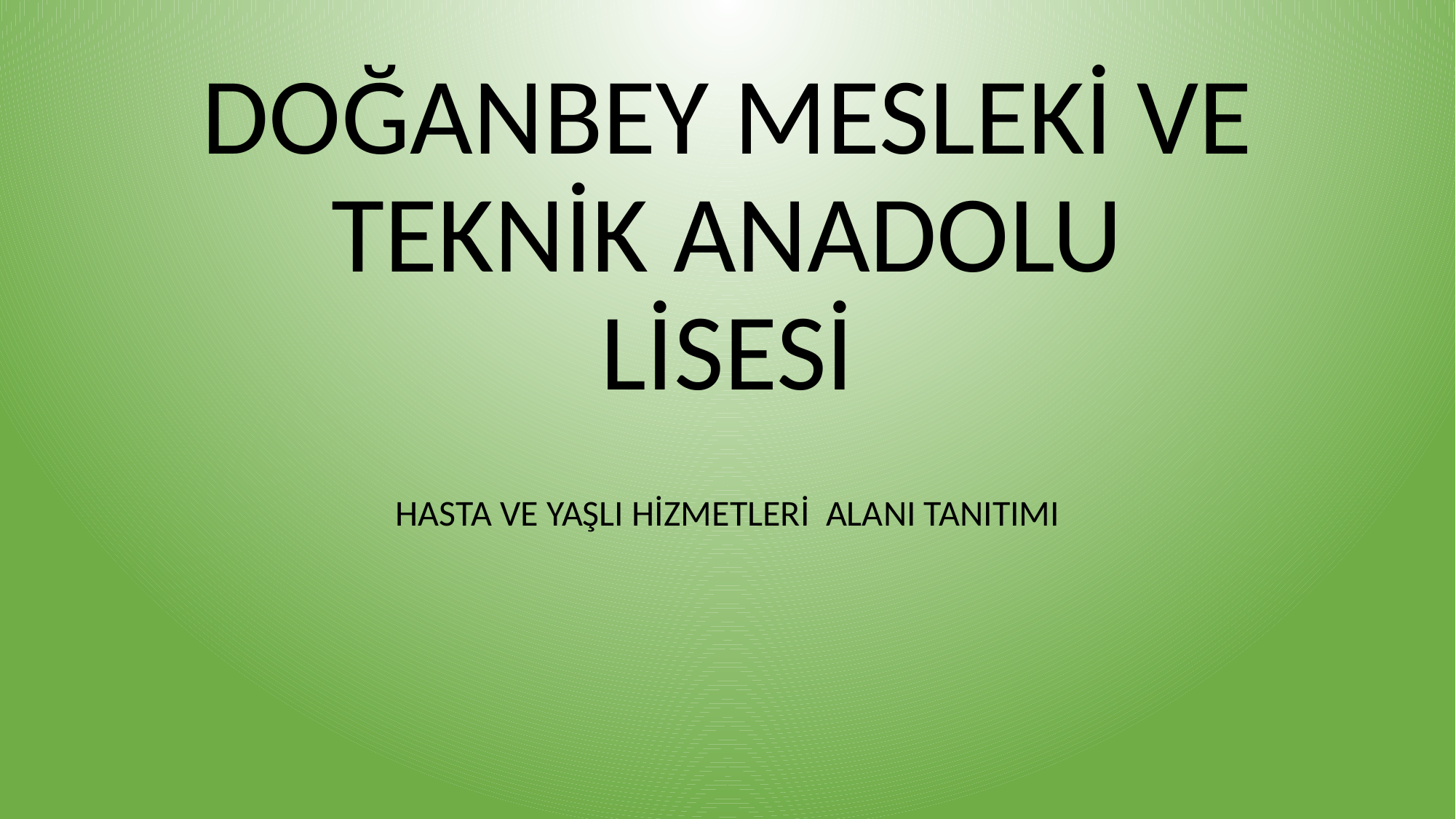

# DOĞANBEY MESLEKİ VE TEKNİK ANADOLU LİSESİ

HASTA VE YAŞLI HİZMETLERİ  ALANI TANITIMI